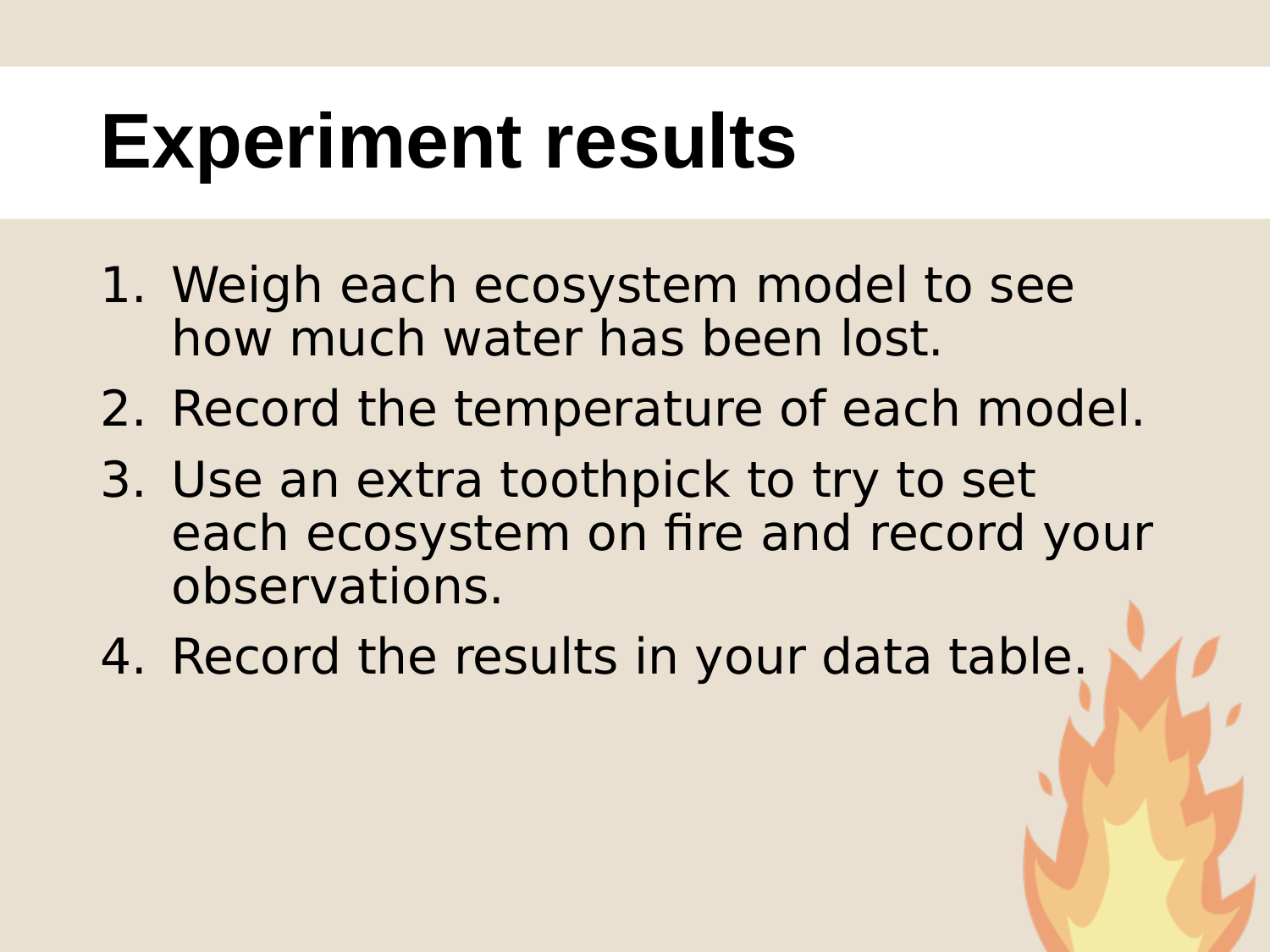

# Experiment results
Weigh each ecosystem model to see how much water has been lost.
Record the temperature of each model.
Use an extra toothpick to try to set each ecosystem on fire and record your observations.
Record the results in your data table.